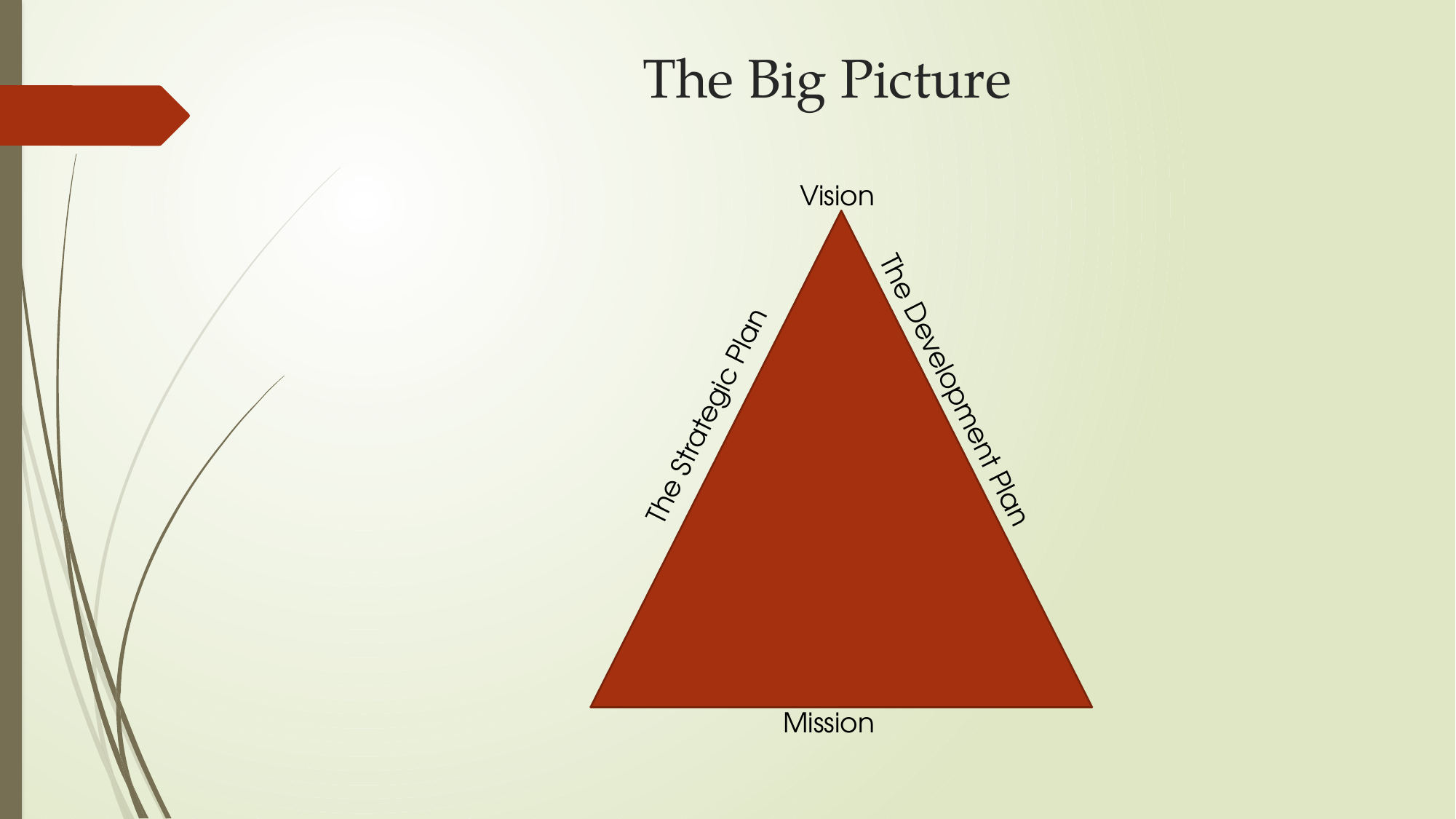

# The Big Picture
Vision

The Strategic Plan
The Development Plan
Mission